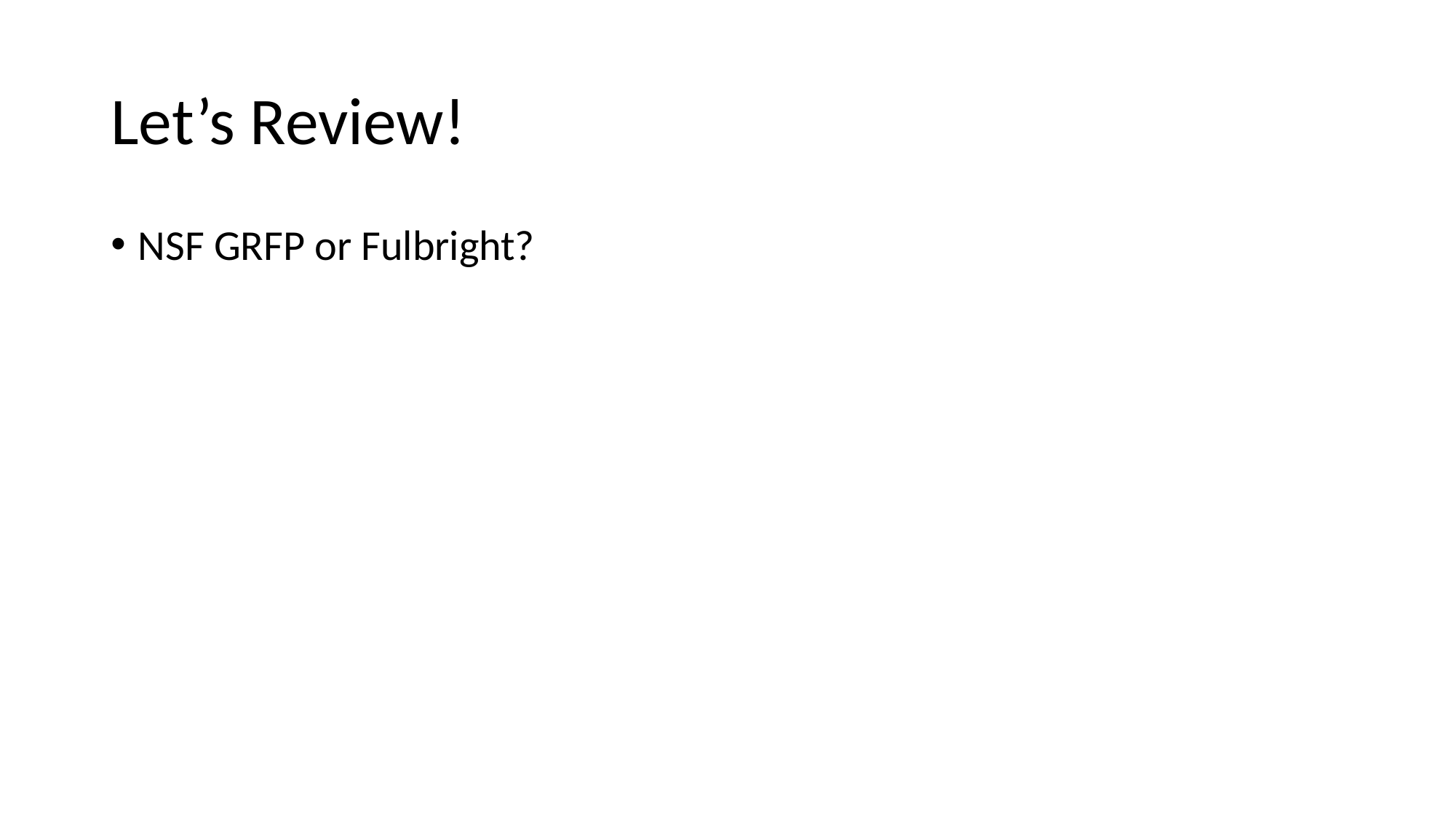

# Let’s Review!
NSF GRFP or Fulbright?